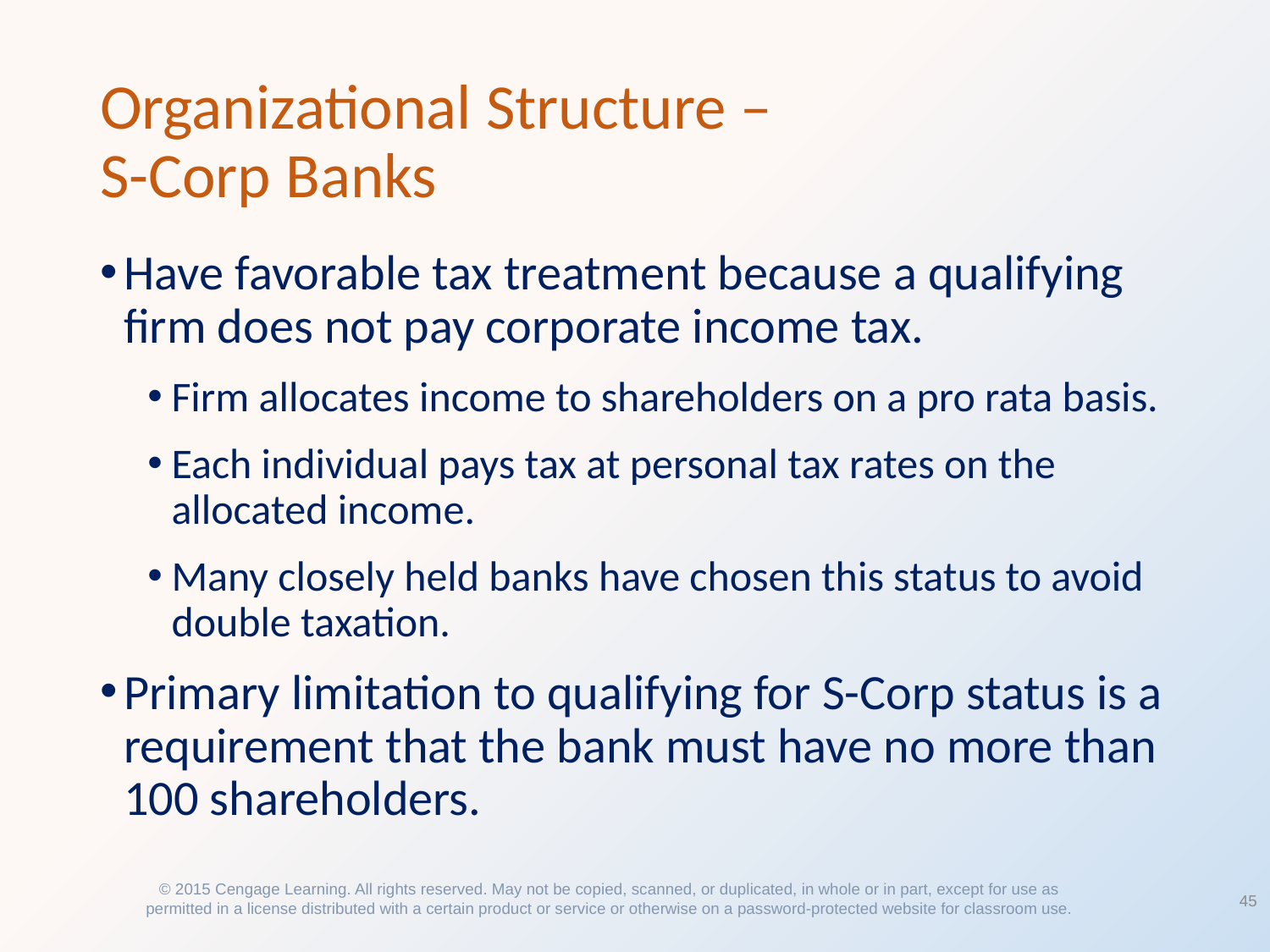

# Organizational Structure – S-Corp Banks
Have favorable tax treatment because a qualifying firm does not pay corporate income tax.
Firm allocates income to shareholders on a pro rata basis.
Each individual pays tax at personal tax rates on the allocated income.
Many closely held banks have chosen this status to avoid double taxation.
Primary limitation to qualifying for S-Corp status is a requirement that the bank must have no more than 100 shareholders.

45
© 2015 Cengage Learning. All rights reserved. May not be copied, scanned, or duplicated, in whole or in part, except for use as permitted in a license distributed with a certain product or service or otherwise on a password-protected website for classroom use.